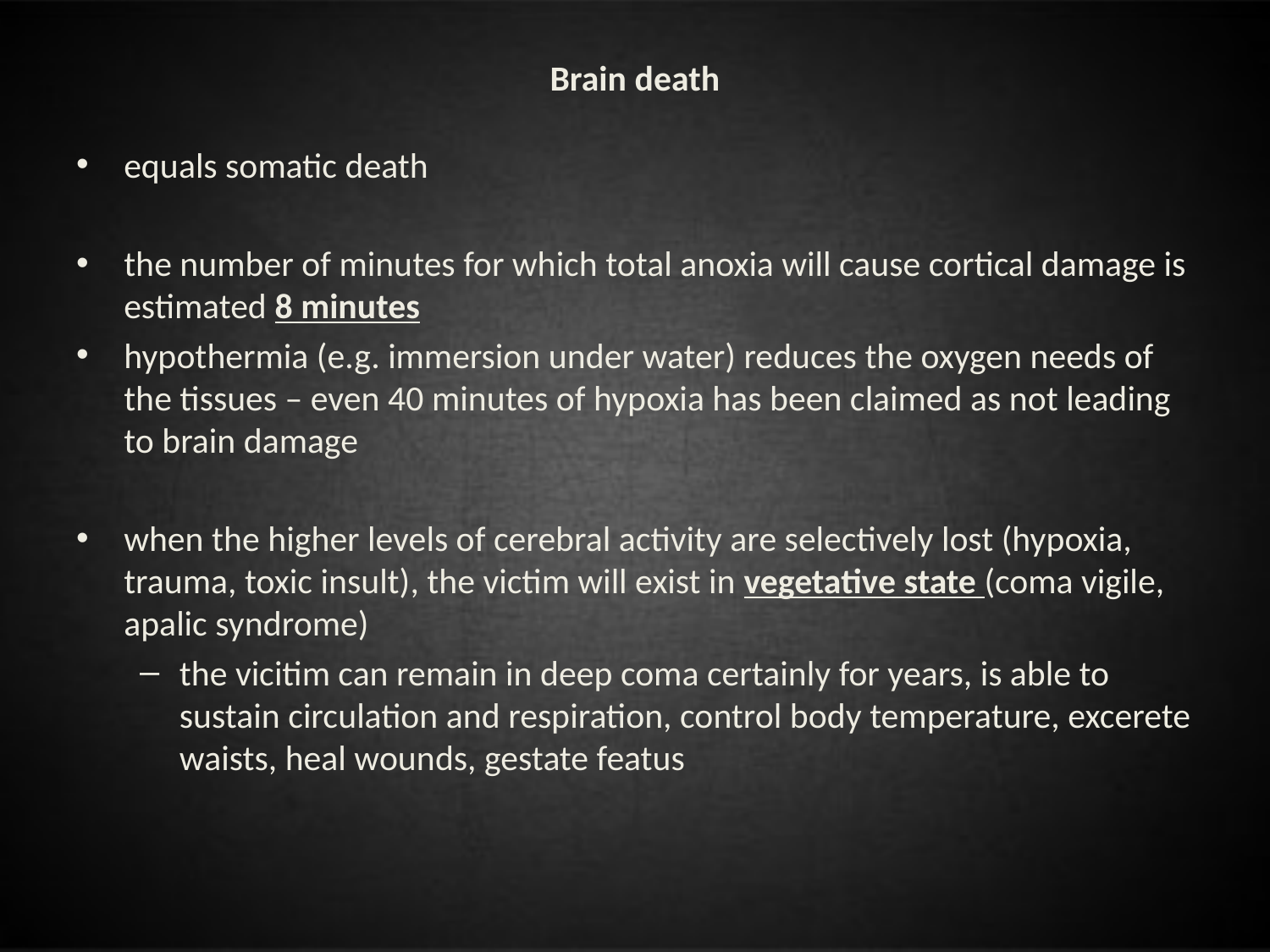

# Brain death
equals somatic death

the number of minutes for which total anoxia will cause cortical damage is estimated 8 minutes
hypothermia (e.g. immersion under water) reduces the oxygen needs of the tissues – even 40 minutes of hypoxia has been claimed as not leading to brain damage

when the higher levels of cerebral activity are selectively lost (hypoxia, trauma, toxic insult), the victim will exist in vegetative state (coma vigile, apalic syndrome)
the vicitim can remain in deep coma certainly for years, is able to sustain circulation and respiration, control body temperature, excerete waists, heal wounds, gestate featus